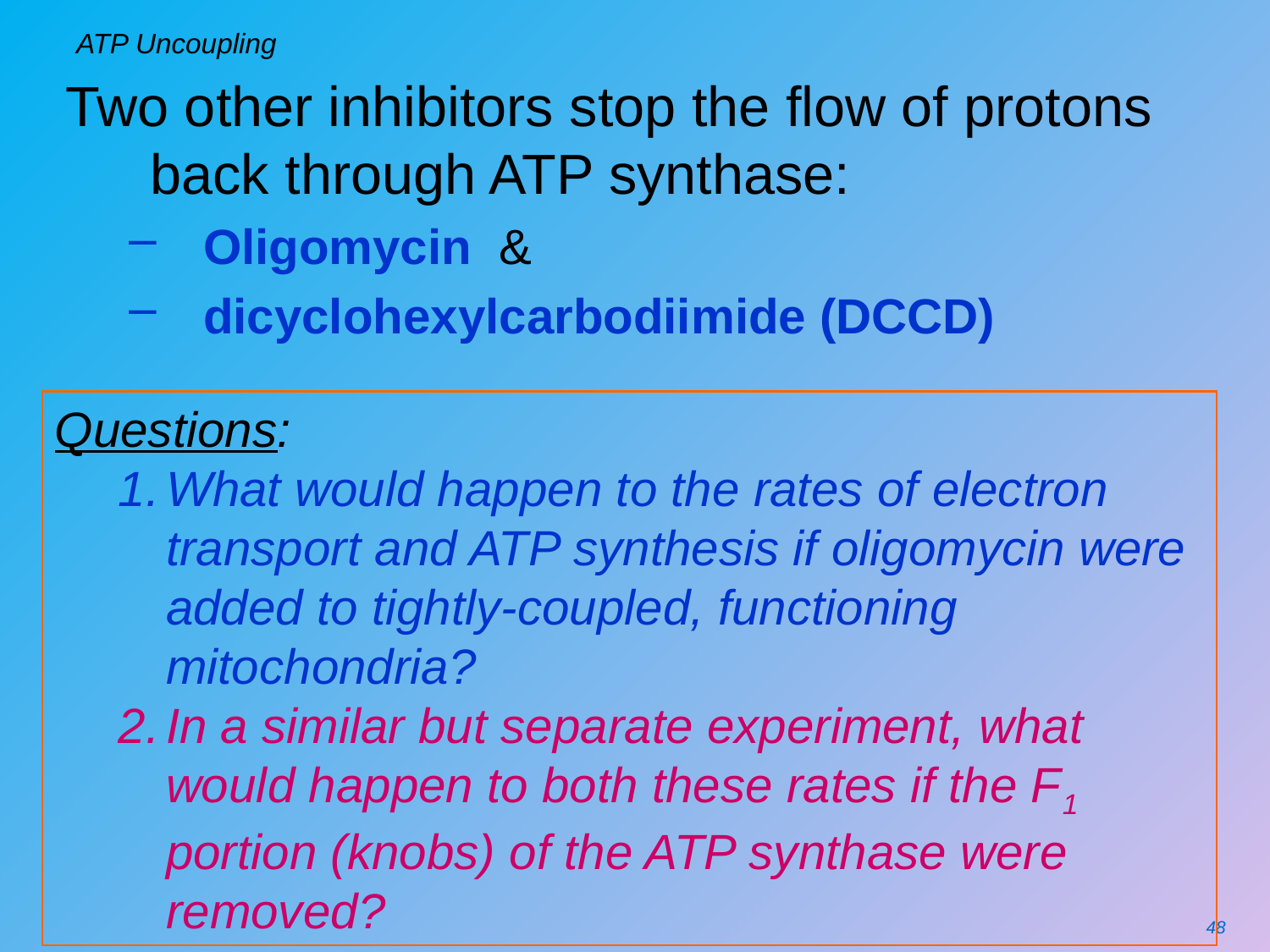

# ATP Uncoupling
Two other inhibitors stop the flow of protons back through ATP synthase:
Oligomycin  &
dicyclohexylcarbodiimide (DCCD)
Questions:
What would happen to the rates of electron transport and ATP synthesis if oligomycin were added to tightly-coupled, functioning mitochondria?
In a similar but separate experiment, what would happen to both these rates if the F1 portion (knobs) of the ATP synthase were removed?
48